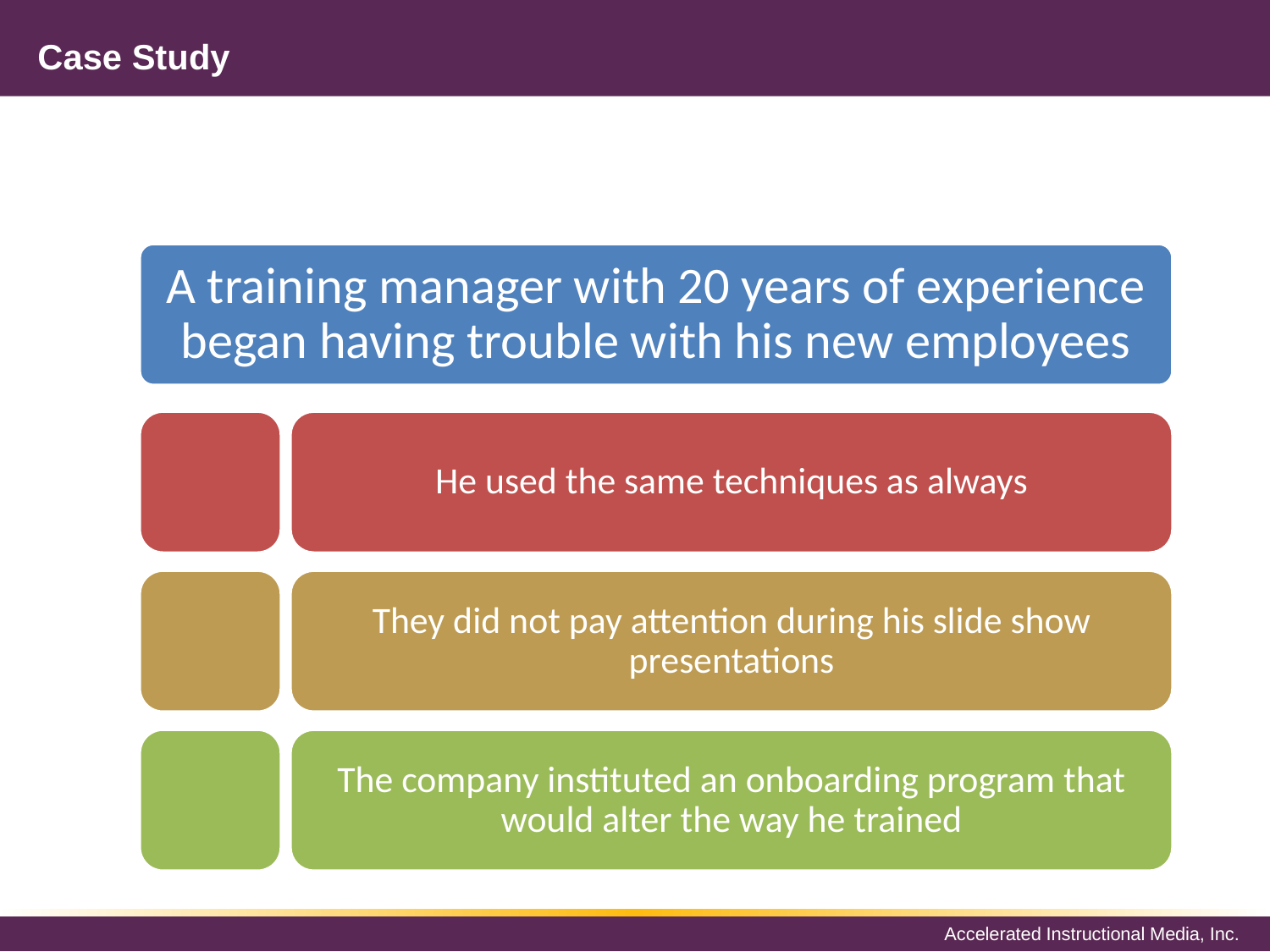

# Case Study

A training manager with 20 years of experience began having trouble with his new employees

He used the same techniques as always

They did not pay attention during his slide show presentations

The company instituted an onboarding program that would alter the way he trained